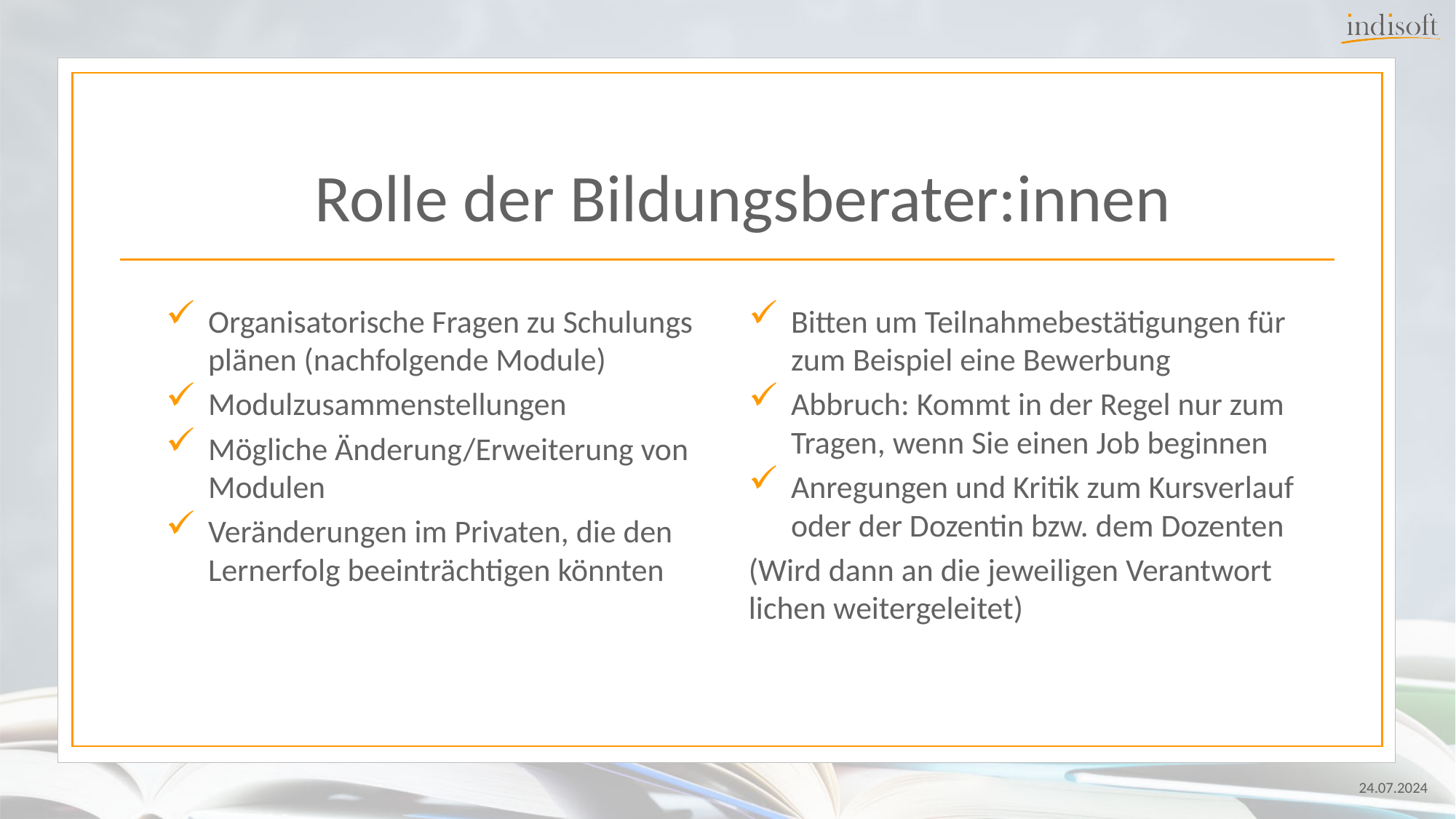

# Rolle der Bildungsberater:innen
Organisatorische Fragen zu Schulungs­plänen (nachfolgende Module)
Modulzusammenstellungen
Mögliche Änderung/Erweiterung von Modulen
Veränderungen im Privaten, die den Lernerfolg beeinträchtigen könnten
Bitten um Teilnahmebestätigungen für zum Beispiel eine Bewerbung
Abbruch: Kommt in der Regel nur zum Tragen, wenn Sie einen Job beginnen
Anregungen und Kritik zum Kursverlauf oder der Dozentin bzw. dem Dozenten
(Wird dann an die jeweiligen Verant­wort­lichen weitergeleitet)
24.07.2024